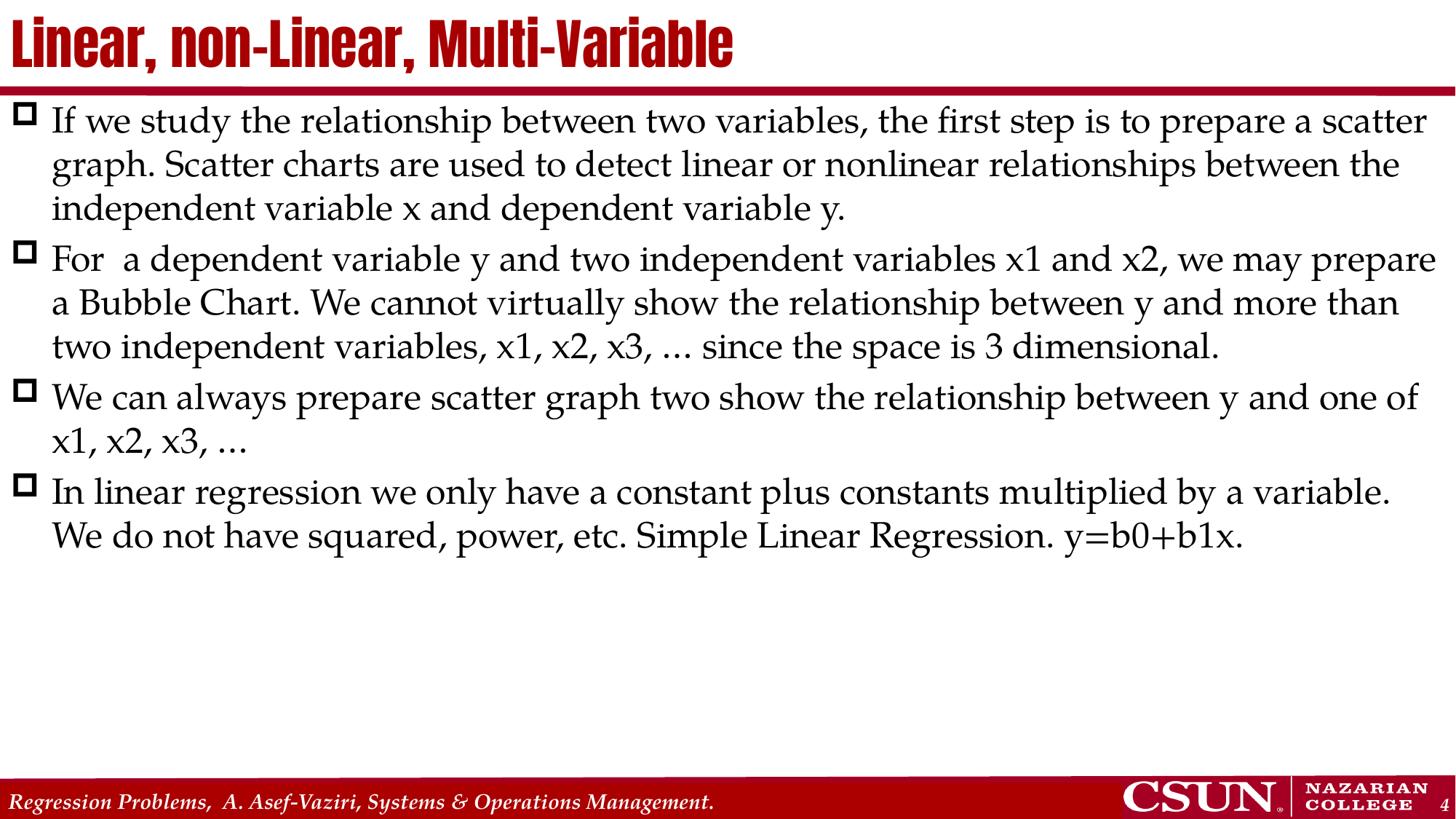

# Linear, non-Linear, Multi-Variable
If we study the relationship between two variables, the first step is to prepare a scatter graph. Scatter charts are used to detect linear or nonlinear relationships between the independent variable x and dependent variable y.
For  a dependent variable y and two independent variables x1 and x2, we may prepare a Bubble Chart. We cannot virtually show the relationship between y and more than two independent variables, x1, x2, x3, … since the space is 3 dimensional.
We can always prepare scatter graph two show the relationship between y and one of x1, x2, x3, …
In linear regression we only have a constant plus constants multiplied by a variable. We do not have squared, power, etc. Simple Linear Regression. y=b0+b1x.